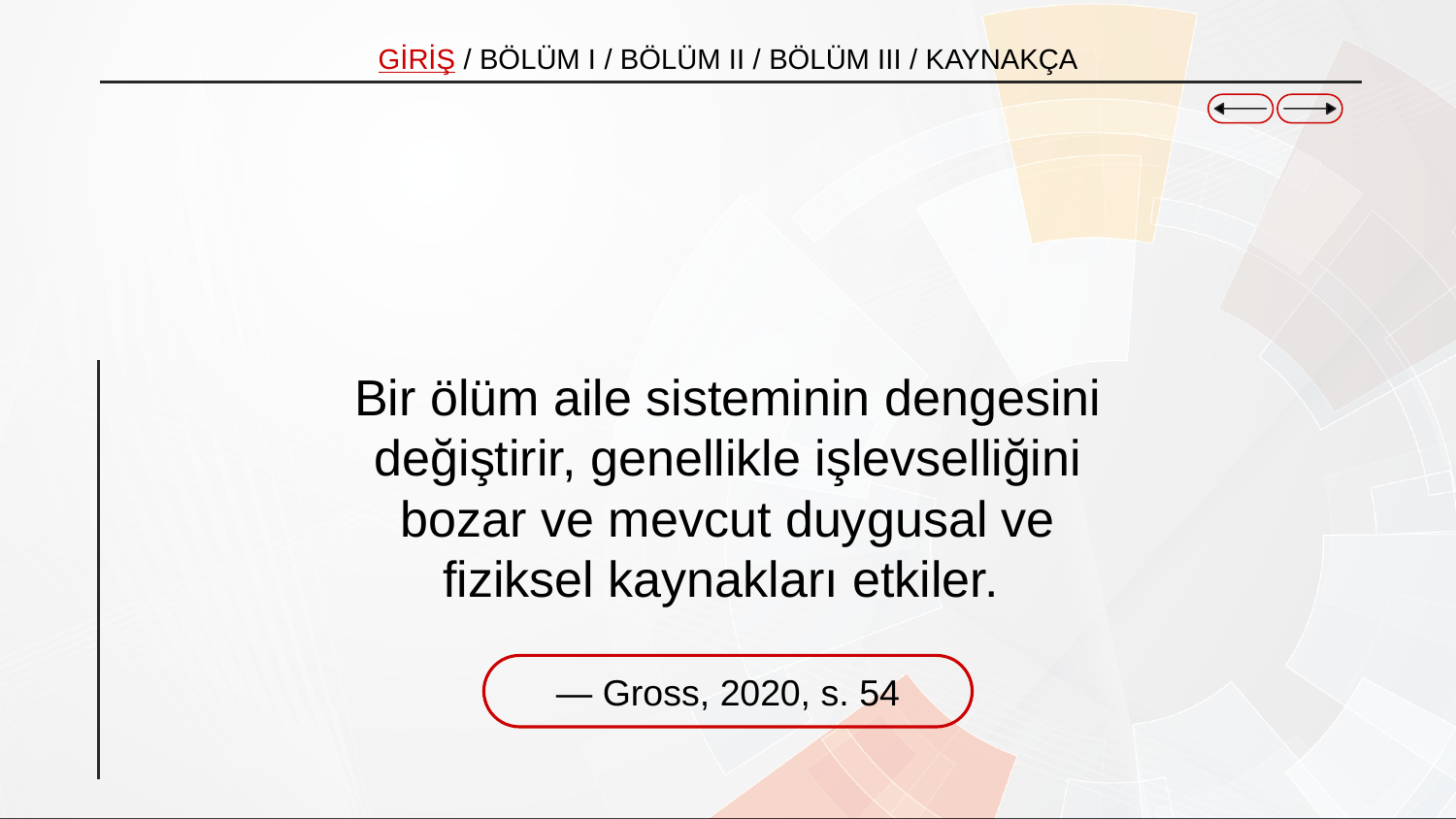

GİRİŞ / BÖLÜM I / BÖLÜM II / BÖLÜM III / KAYNAKÇA

Bir ölüm aile sisteminin dengesini değiştirir, genellikle işlevselliğini bozar ve mevcut duygusal ve fiziksel kaynakları etkiler.

# — Gross, 2020, s. 54